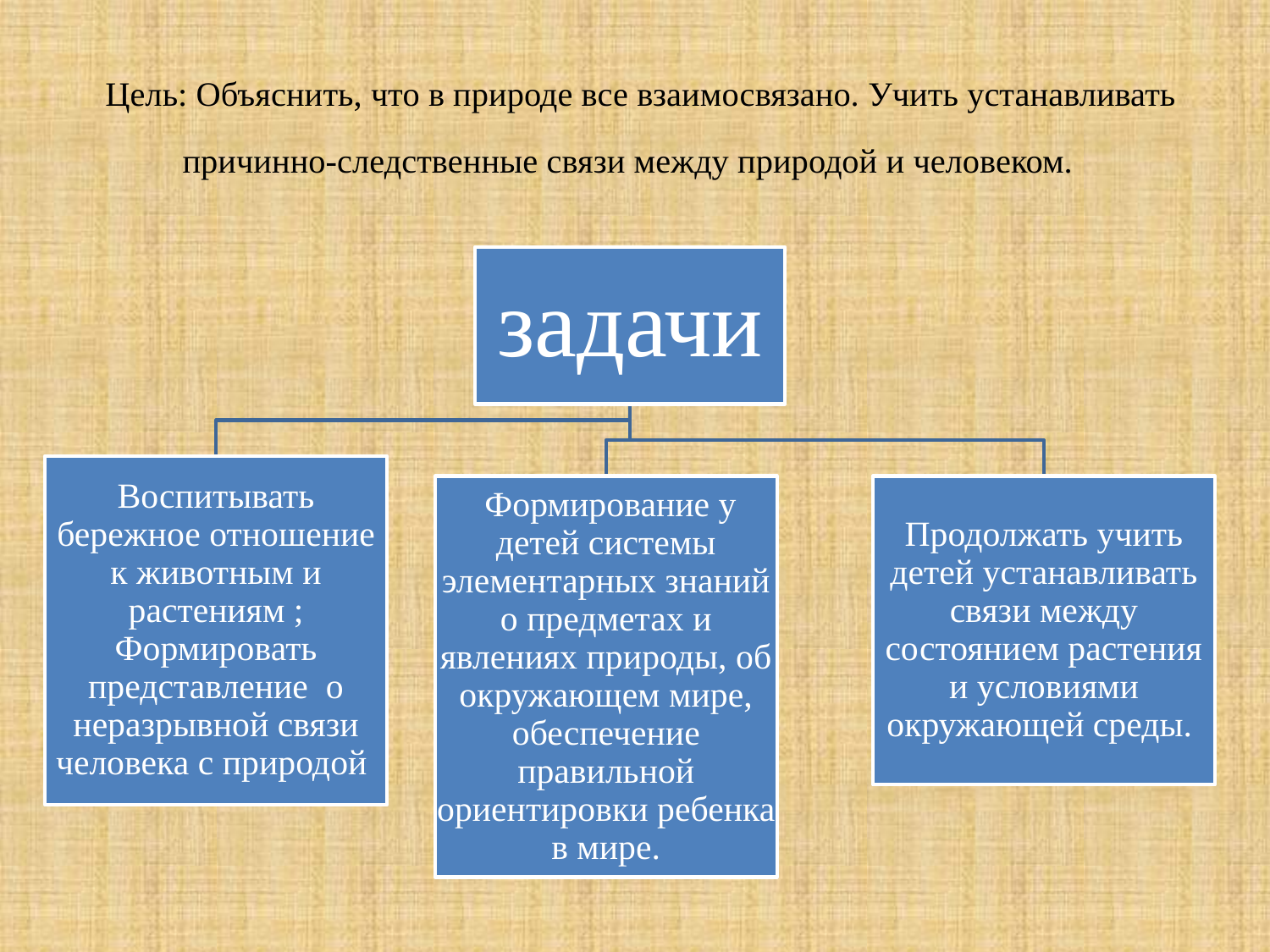

# Цель: Объяснить, что в природе все взаимосвязано. Учить устанавливать причинно-следственные связи между природой и человеком.
задачи
 Формирование у детей системы элементарных знаний о предметах и явлениях природы, об окружающем мире, обеспечение правильной ориентировки ребенка в мире.
Воспитывать бережное отношение к животным и растениям ; Формировать представление  о неразрывной связи человека с природой
Продолжать учить детей устанавливать связи между состоянием растения и условиями окружающей среды.